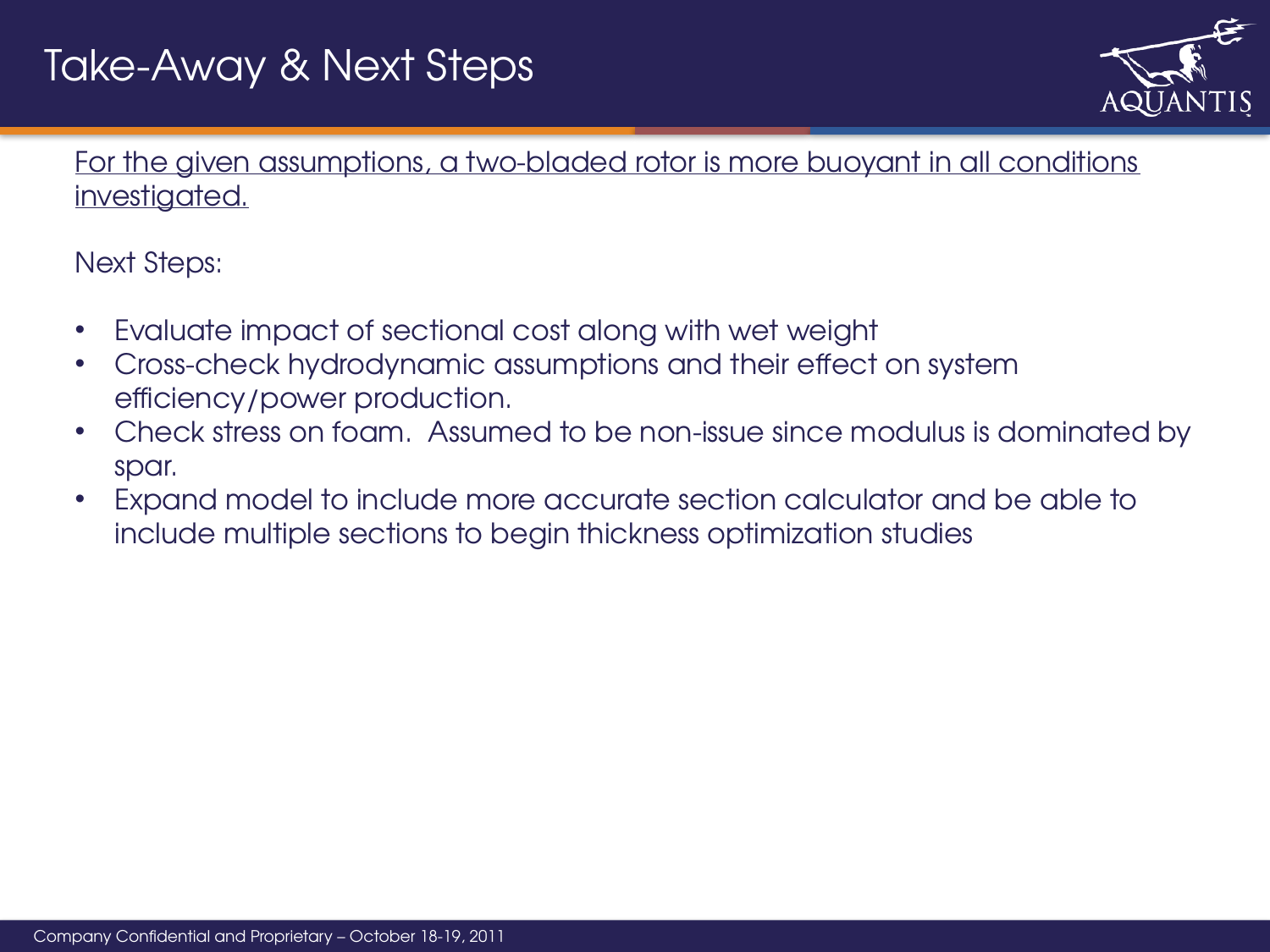

# Take-Away & Next Steps
For the given assumptions, a two-bladed rotor is more buoyant in all conditions investigated.

Next Steps:

Evaluate impact of sectional cost along with wet weight
Cross-check hydrodynamic assumptions and their effect on system efficiency/power production.
Check stress on foam.  Assumed to be non-issue since modulus is dominated by spar.
Expand model to include more accurate section calculator and be able to include multiple sections to begin thickness optimization studies